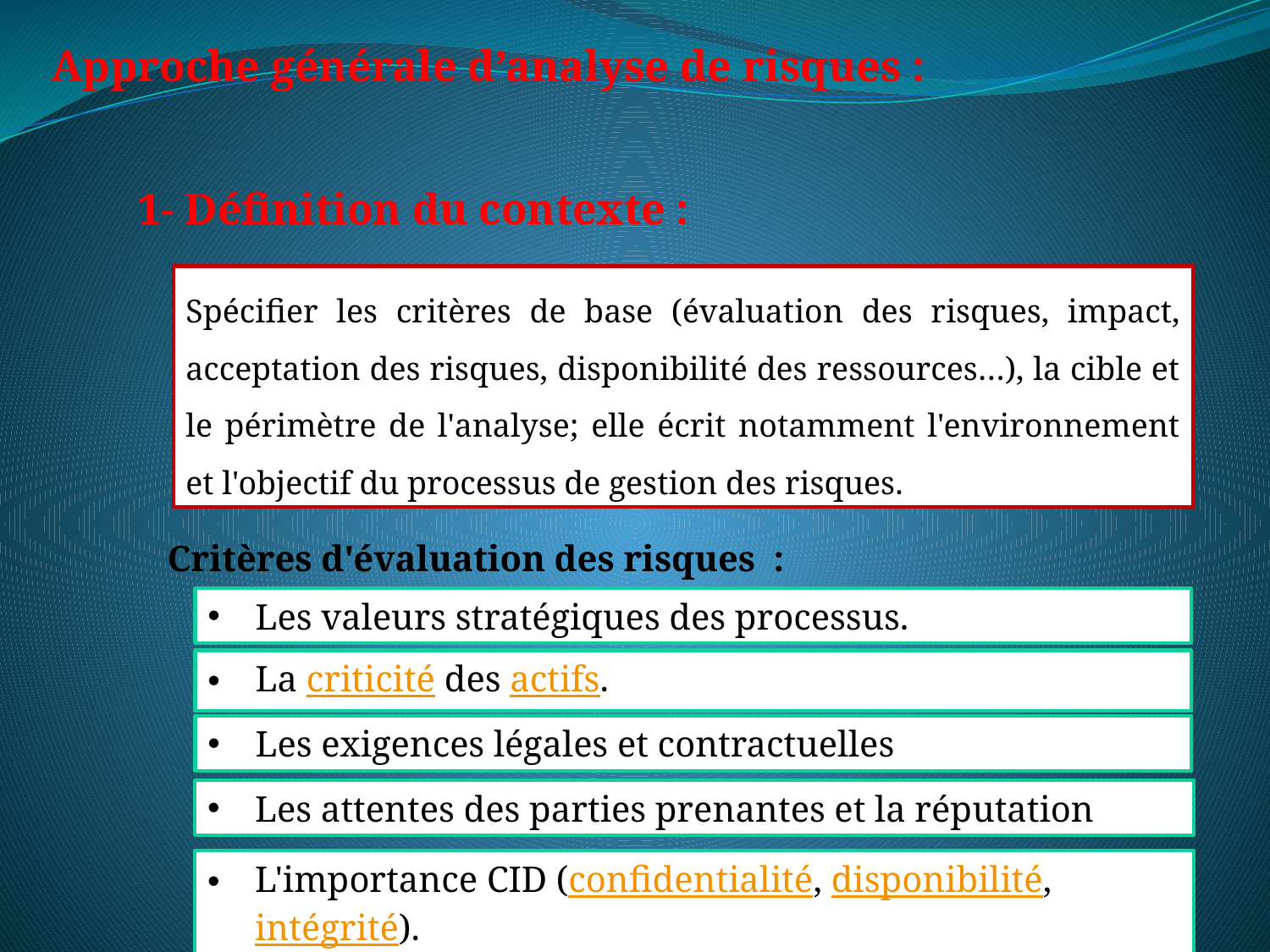

Approche générale d’analyse de risques :
1- Définition du contexte :
Spécifier les critères de base (évaluation des risques, impact, acceptation des risques, disponibilité des ressources…), la cible et le périmètre de l'analyse; elle écrit notamment l'environnement et l'objectif du processus de gestion des risques.
Critères d'évaluation des risques  :
Les valeurs stratégiques des processus.
La criticité des actifs.
Les exigences légales et contractuelles
Les attentes des parties prenantes et la réputation
L'importance CID (confidentialité, disponibilité, intégrité).